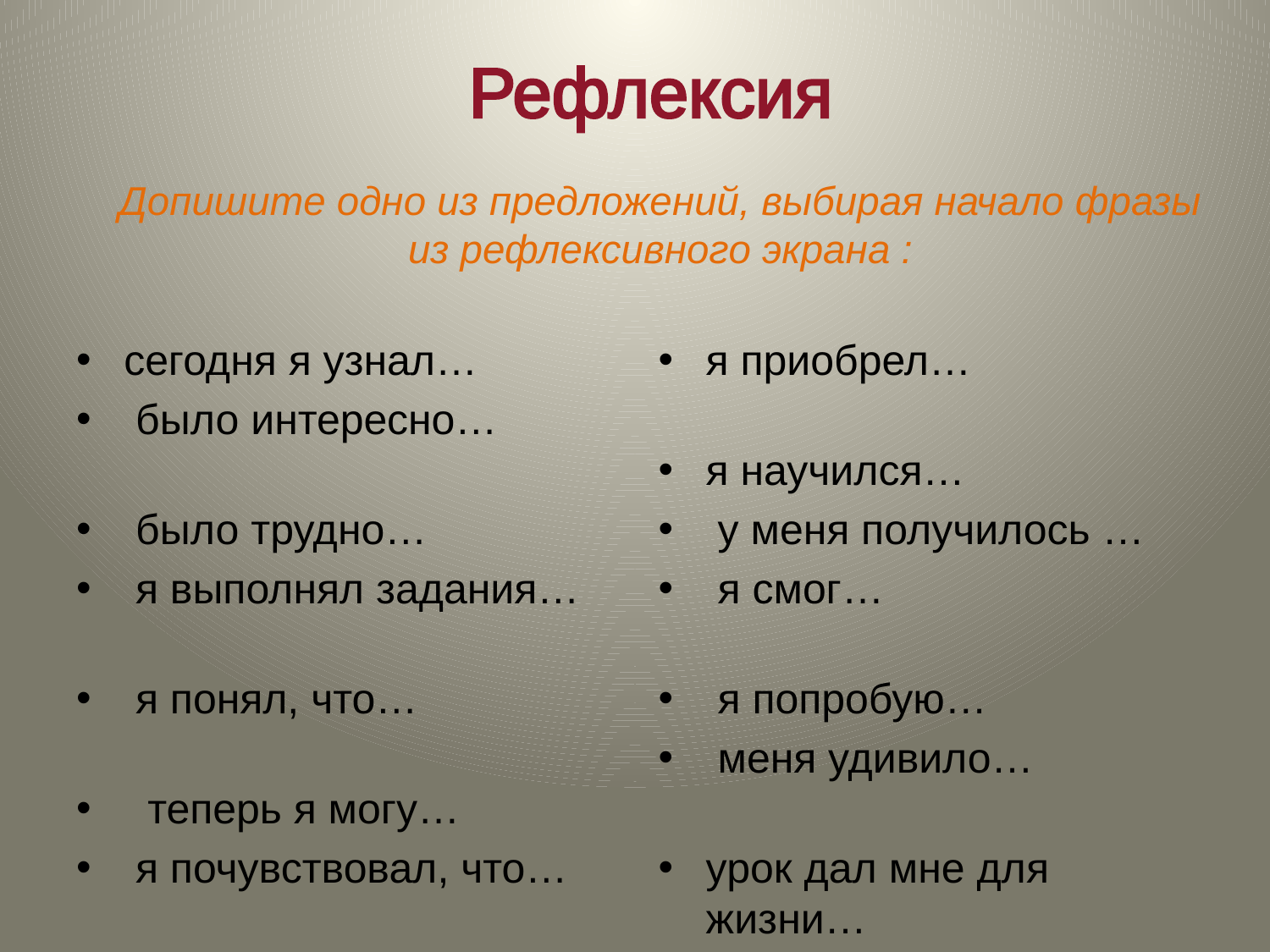

# Рефлексия
Допишите одно из предложений, выбирая начало фразы из рефлексивного экрана :

сегодня я узнал…
 было интересно…
 было трудно…
 я выполнял задания…
 я понял, что…
  теперь я могу…
 я почувствовал, что…

я приобрел…
я научился…
 у меня получилось …
 я смог…
 я попробую…
 меня удивило…
урок дал мне для жизни…